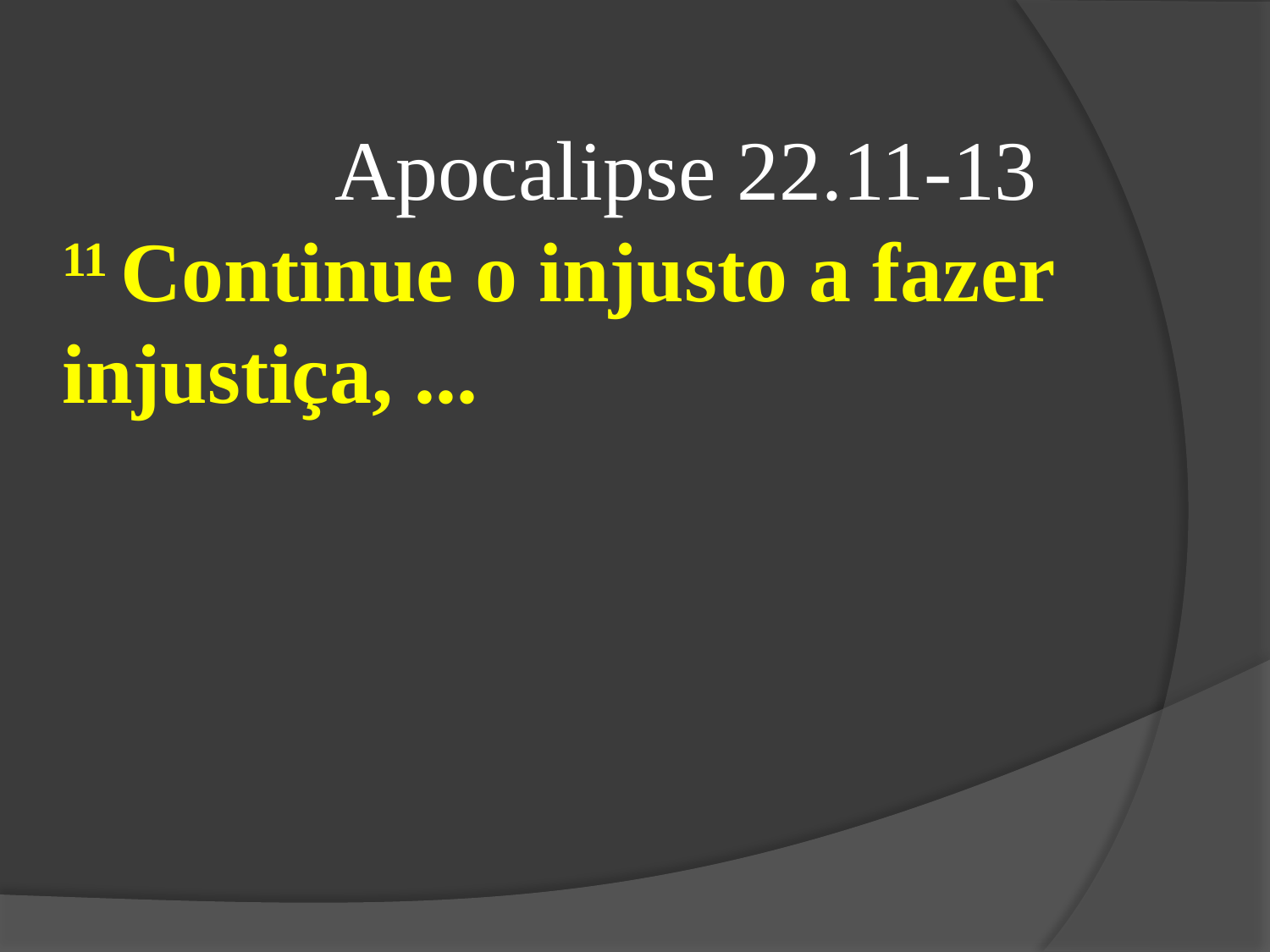

Apocalipse 22.11-13
11 Continue o injusto a fazer injustiça, ...